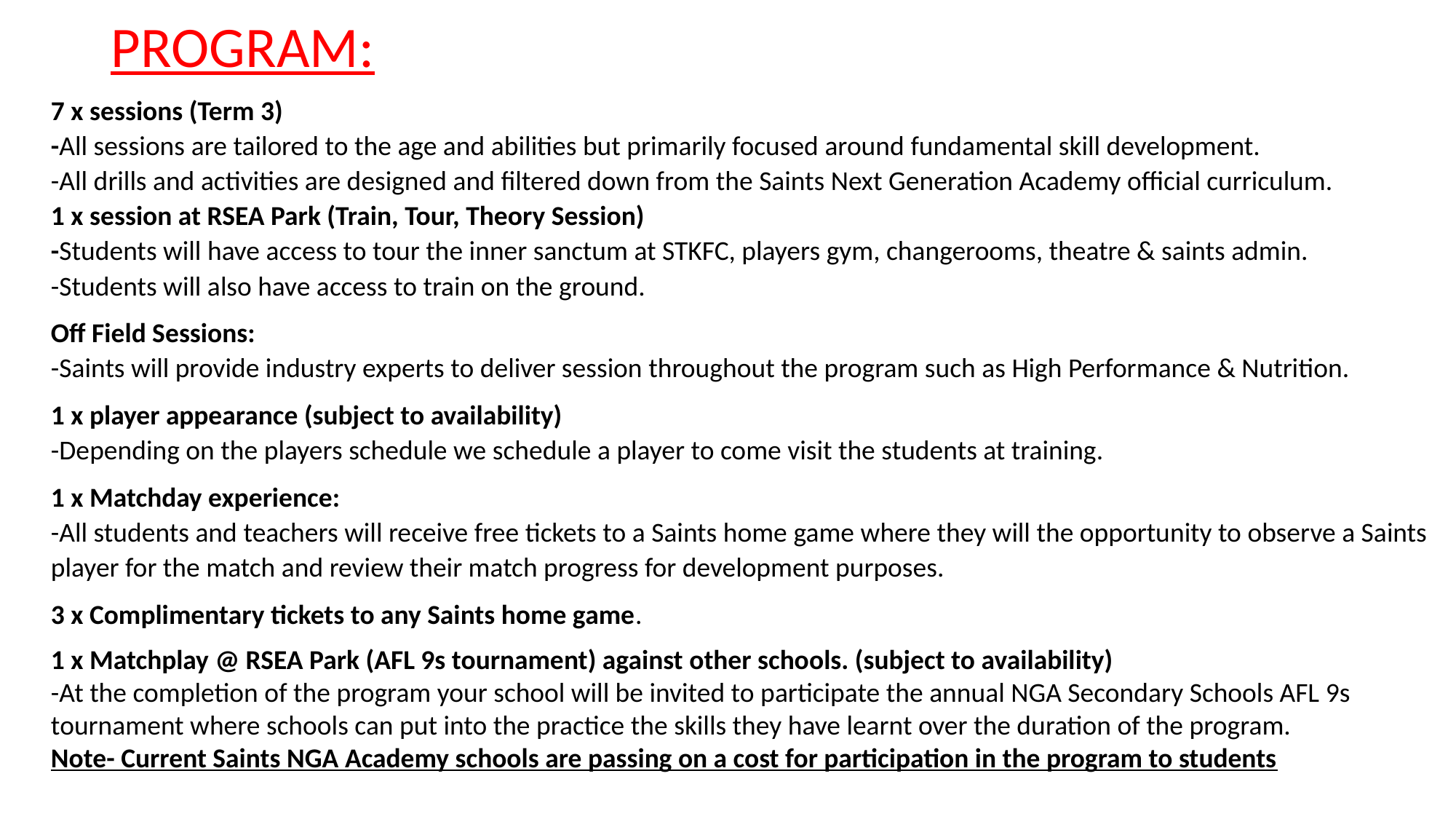

# PROGRAM:
7 x sessions (Term 3)
-All sessions are tailored to the age and abilities but primarily focused around fundamental skill development.
-All drills and activities are designed and filtered down from the Saints Next Generation Academy official curriculum.
1 x session at RSEA Park (Train, Tour, Theory Session)
-Students will have access to tour the inner sanctum at STKFC, players gym, changerooms, theatre & saints admin.
-Students will also have access to train on the ground.
Off Field Sessions:
-Saints will provide industry experts to deliver session throughout the program such as High Performance & Nutrition.
1 x player appearance (subject to availability)
-Depending on the players schedule we schedule a player to come visit the students at training.
1 x Matchday experience:
-All students and teachers will receive free tickets to a Saints home game where they will the opportunity to observe a Saints player for the match and review their match progress for development purposes.
3 x Complimentary tickets to any Saints home game.
1 x Matchplay @ RSEA Park (AFL 9s tournament) against other schools. (subject to availability)
-At the completion of the program your school will be invited to participate the annual NGA Secondary Schools AFL 9s tournament where schools can put into the practice the skills they have learnt over the duration of the program.
Note- Current Saints NGA Academy schools are passing on a cost for participation in the program to students